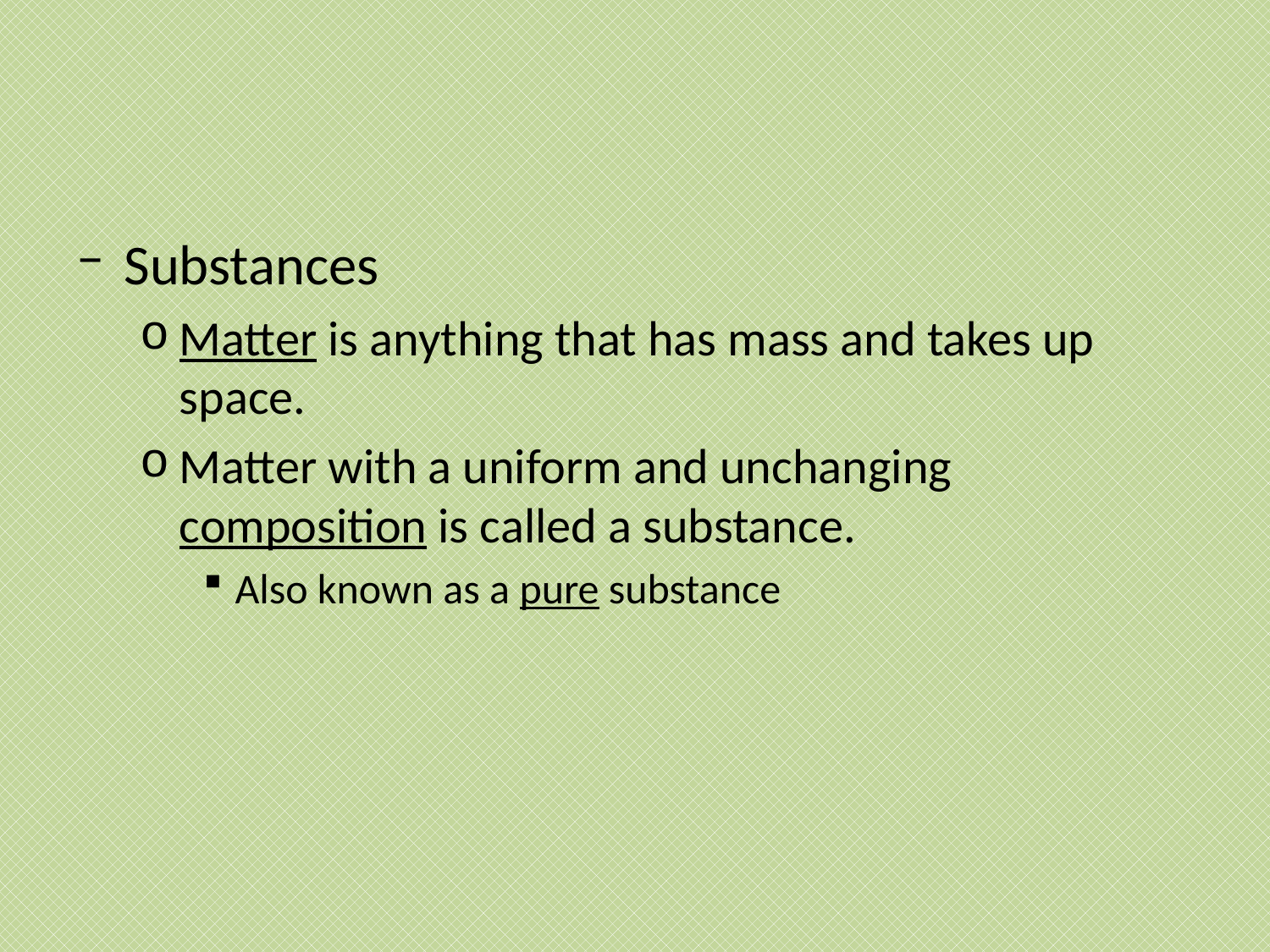

#
Substances
Matter is anything that has mass and takes up space.
Matter with a uniform and unchanging composition is called a substance.
Also known as a pure substance